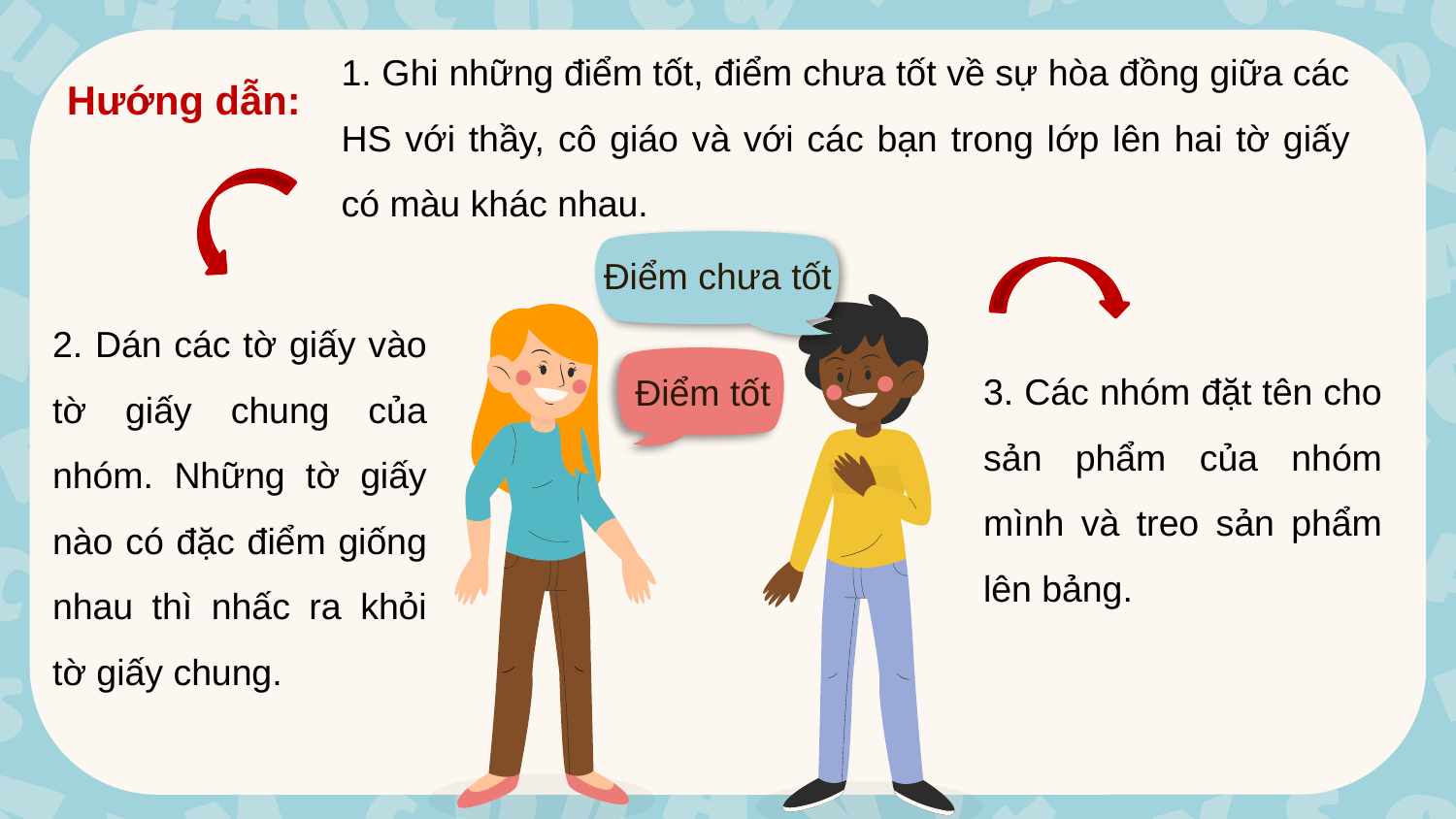

1. Ghi những điểm tốt, điểm chưa tốt về sự hòa đồng giữa các HS với thầy, cô giáo và với các bạn trong lớp lên hai tờ giấy có màu khác nhau.
# Hướng dẫn:

Điểm chưa tốt
2. Dán các tờ giấy vào tờ giấy chung của nhóm. Những tờ giấy nào có đặc điểm giống nhau thì nhấc ra khỏi tờ giấy chung.

3. Các nhóm đặt tên cho sản phẩm của nhóm mình và treo sản phẩm lên bảng.
Điểm tốt